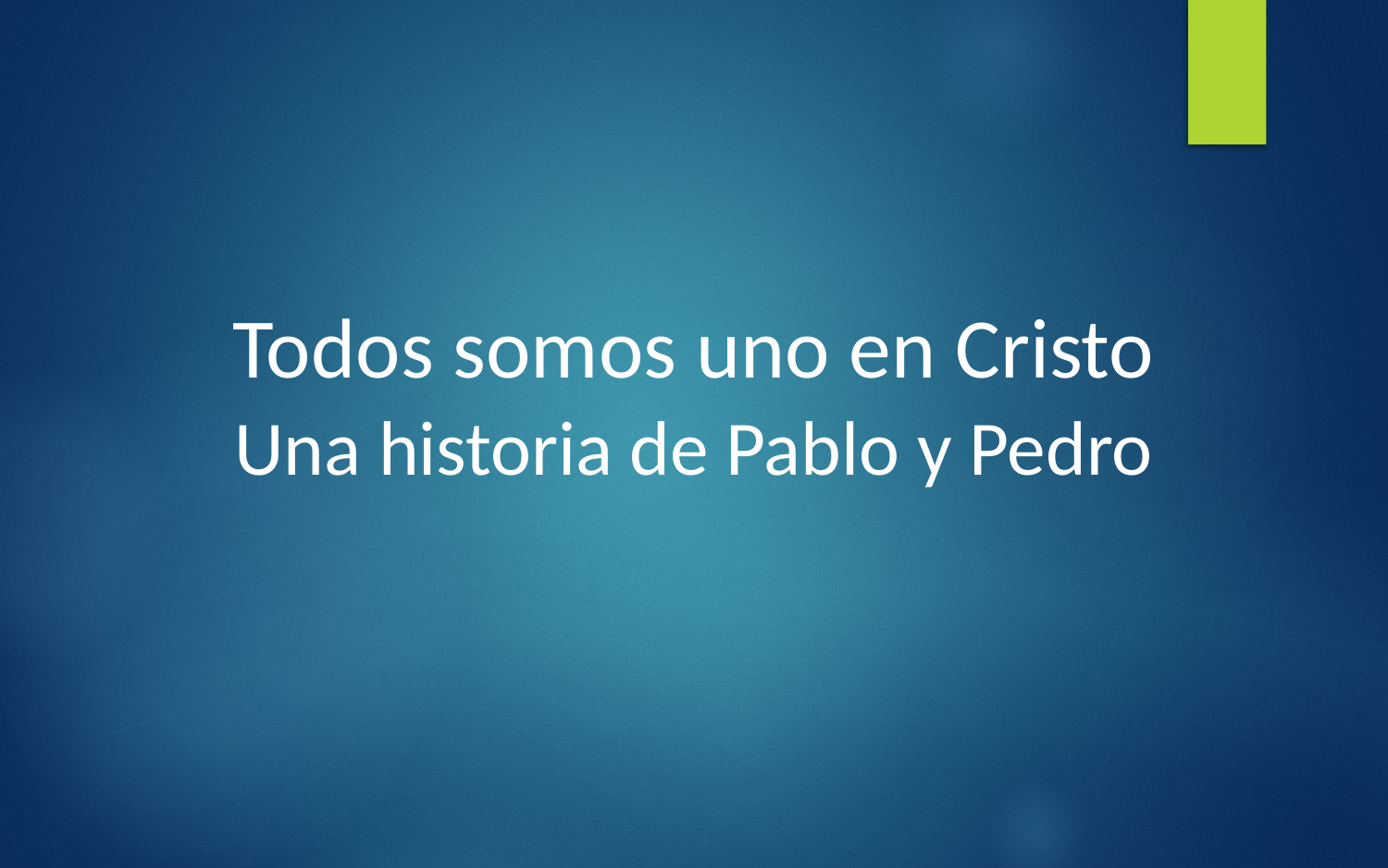

Todos somos uno en Cristo
Una historia de Pablo y Pedro